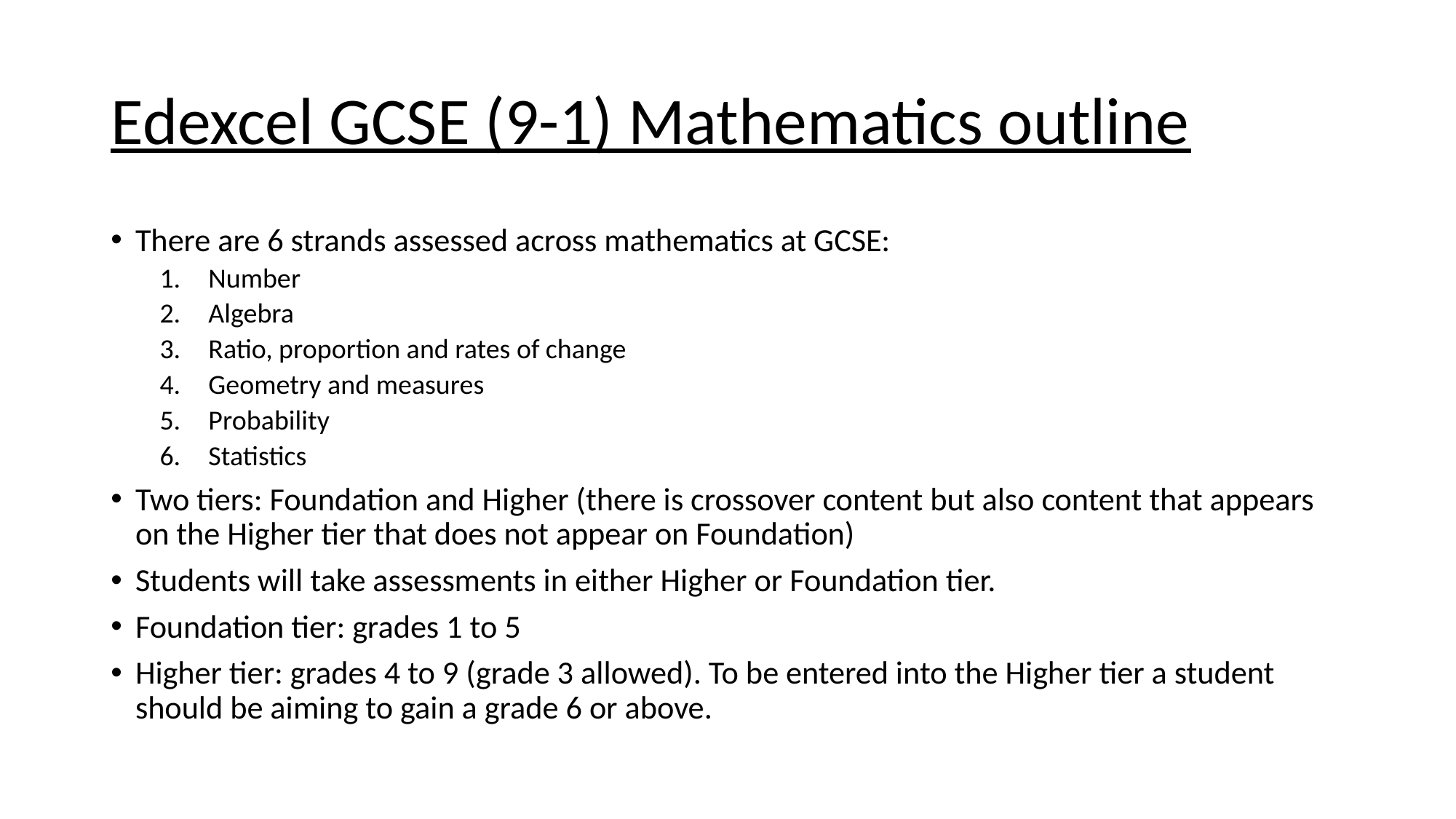

# Edexcel GCSE (9-1) Mathematics outline
There are 6 strands assessed across mathematics at GCSE:
Number
Algebra
Ratio, proportion and rates of change
Geometry and measures
Probability
Statistics
Two tiers: Foundation and Higher (there is crossover content but also content that appears on the Higher tier that does not appear on Foundation)
Students will take assessments in either Higher or Foundation tier.
Foundation tier: grades 1 to 5
Higher tier: grades 4 to 9 (grade 3 allowed). To be entered into the Higher tier a student should be aiming to gain a grade 6 or above.